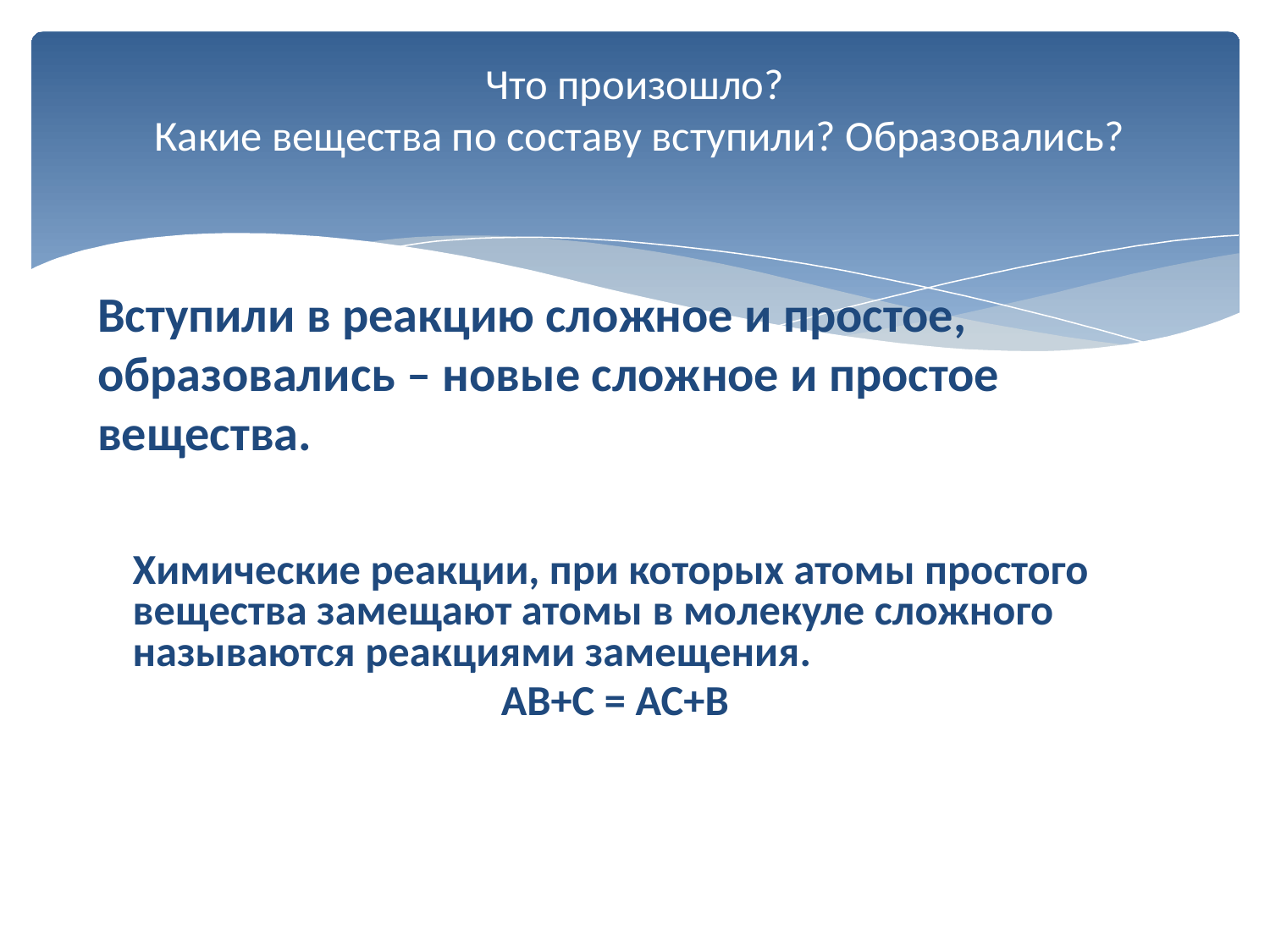

# Что произошло? Какие вещества по составу вступили? Образовались?
Вступили в реакцию сложное и простое, образовались – новые сложное и простое вещества.

Химические реакции, при которых атомы простого вещества замещают атомы в молекуле сложного называются реакциями замещения.
AB+C = AC+B